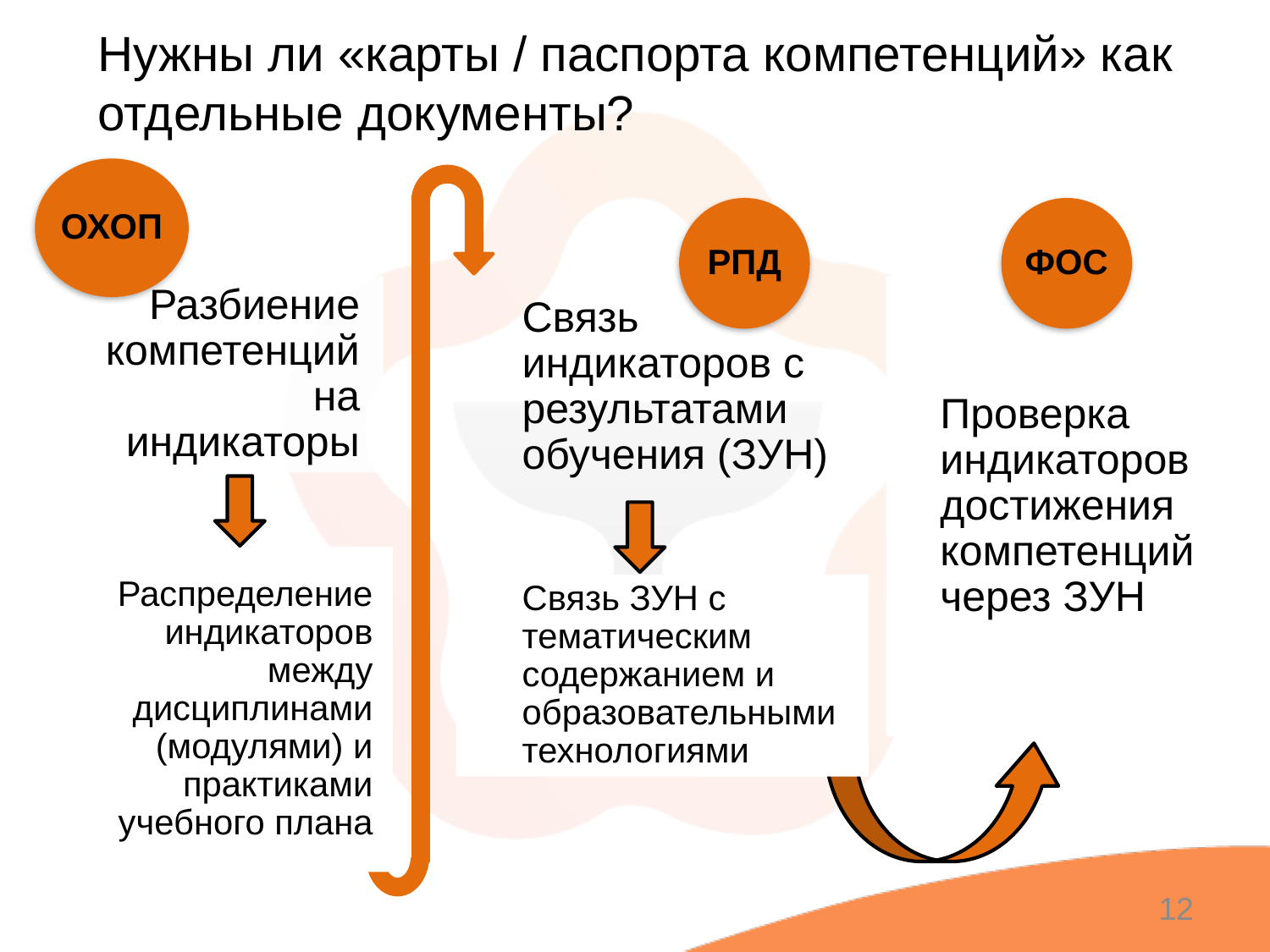

# Нужны ли «карты / паспорта компетенций» как отдельные документы?
Разбиение компетенций на индикаторы
Распределение индикаторов между дисциплинами (модулями) и практиками учебного плана
ОХОП
Связь индикаторов с результатами обучения (ЗУН)
Связь ЗУН с тематическим содержанием и образовательными технологиями
РПД
Проверка индикаторов достижения компетенций через ЗУН
ФОС

12